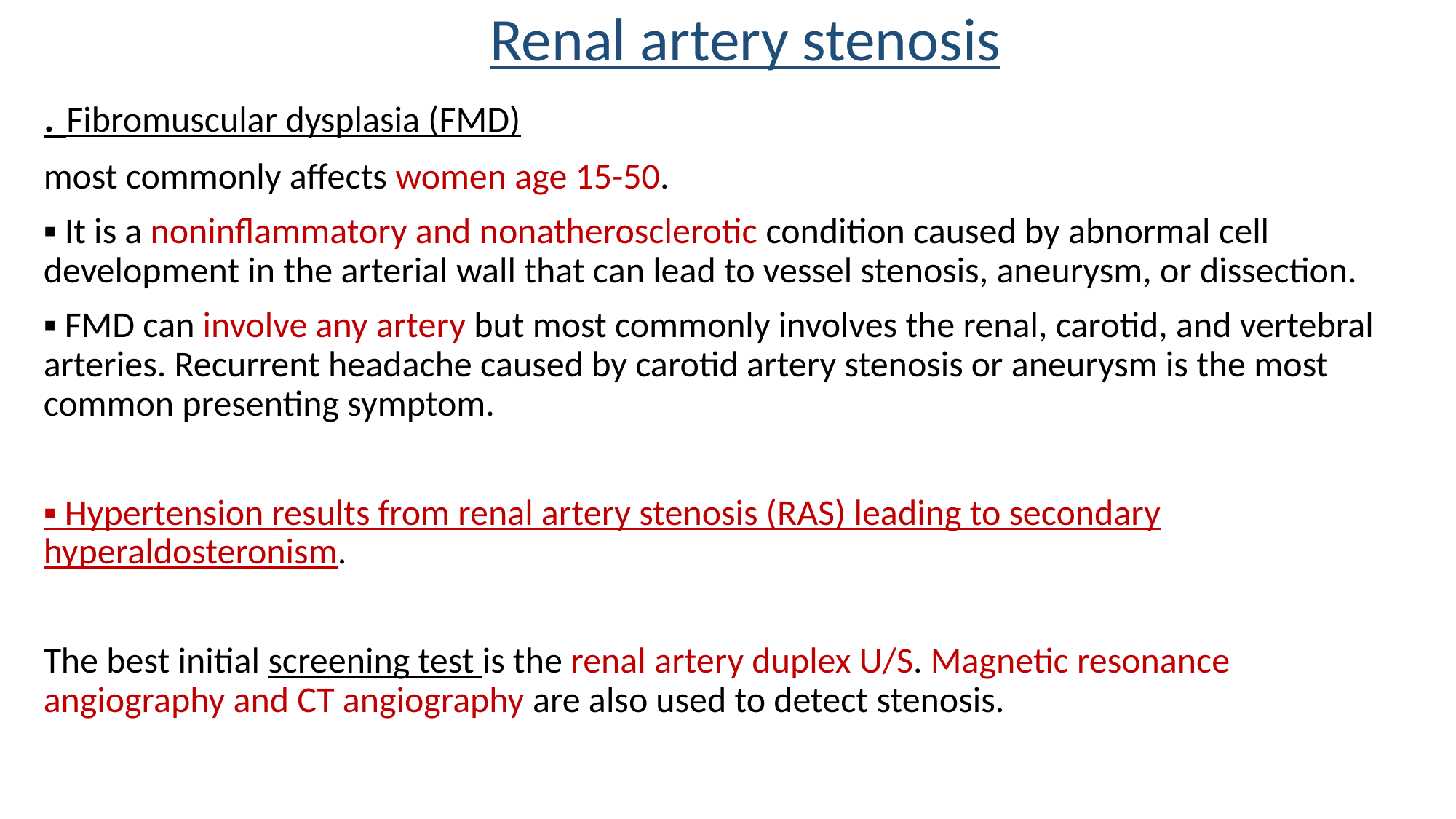

# Renal artery stenosis
. Fibromuscular dysplasia (FMD)
most commonly affects women age 15-50.
▪ It is a noninflammatory and nonatherosclerotic condition caused by abnormal cell development in the arterial wall that can lead to vessel stenosis, aneurysm, or dissection.
▪ FMD can involve any artery but most commonly involves the renal, carotid, and vertebral arteries. Recurrent headache caused by carotid artery stenosis or aneurysm is the most common presenting symptom.

▪ Hypertension results from renal artery stenosis (RAS) leading to secondary hyperaldosteronism.

The best initial screening test is the renal artery duplex U/S. Magnetic resonance angiography and CT angiography are also used to detect stenosis.